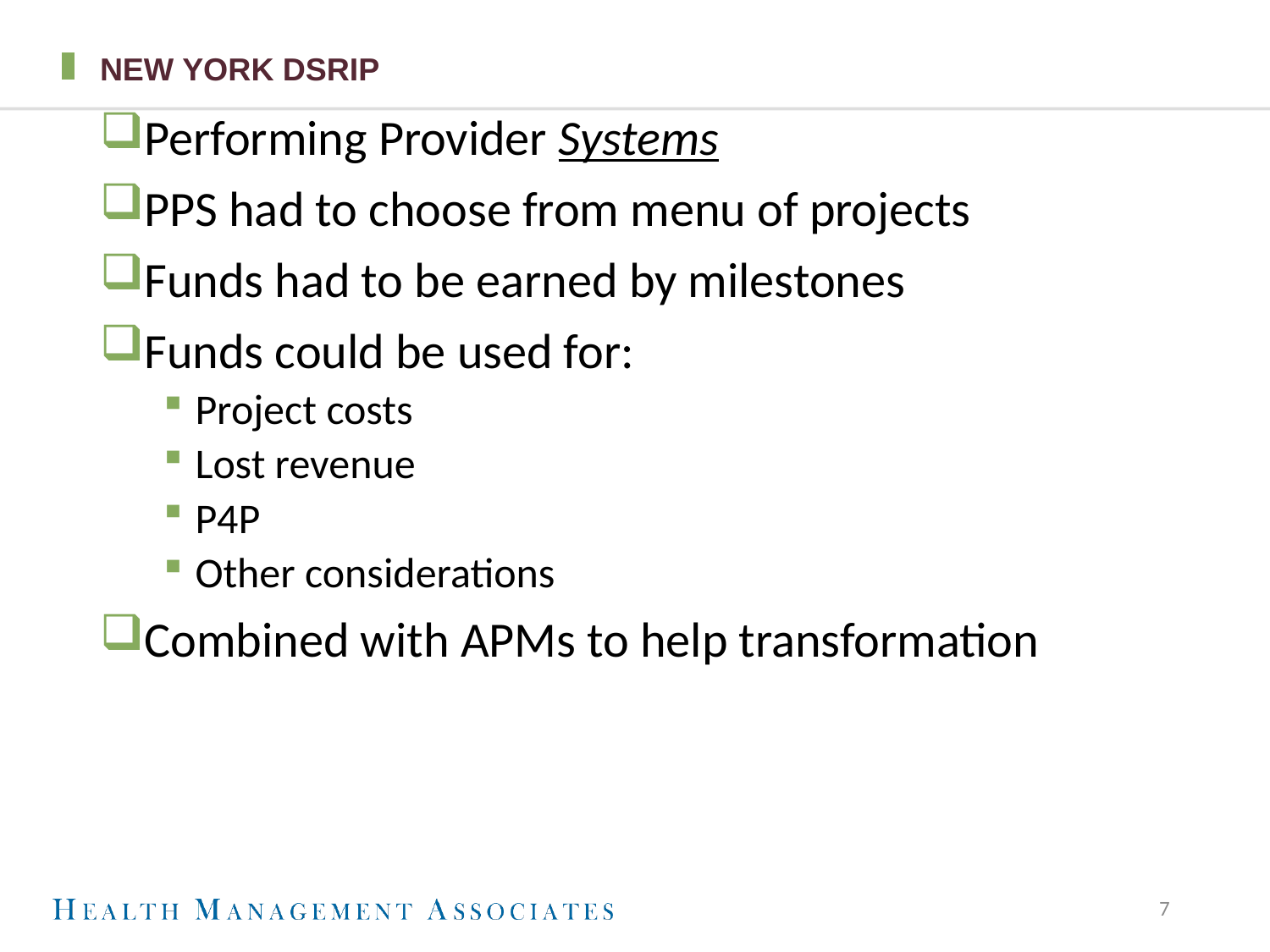

# New York DSRIP
Performing Provider Systems
PPS had to choose from menu of projects
Funds had to be earned by milestones
Funds could be used for:
Project costs
Lost revenue
P4P
Other considerations
Combined with APMs to help transformation

7